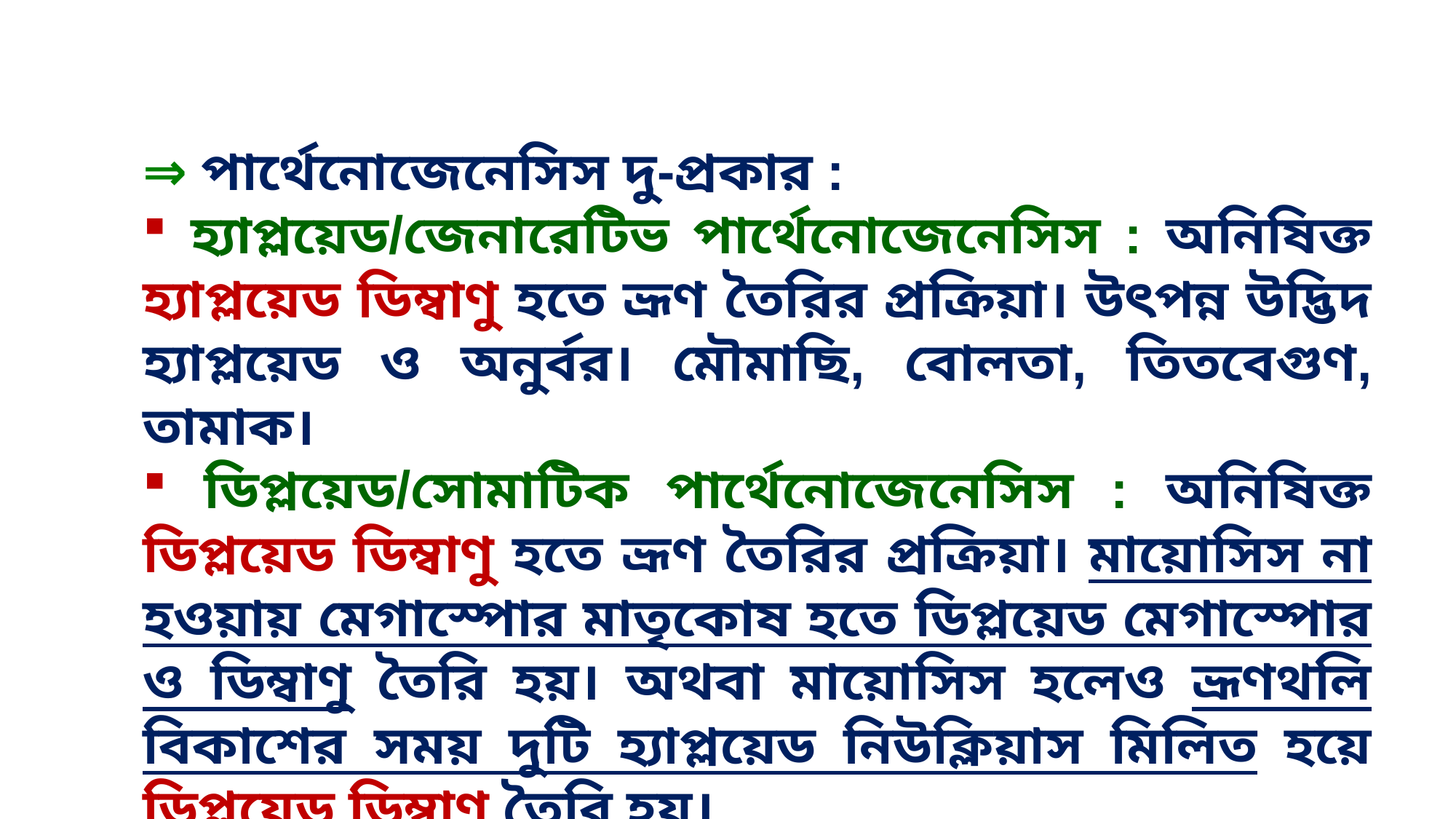

⇒ পার্থেনোজেনেসিস দু-প্রকার :
 হ্যাপ্লয়েড/জেনারেটিভ পার্থেনোজেনেসিস : অনিষিক্ত হ্যাপ্লয়েড ডিম্বাণু হতে ভ্রূণ তৈরির প্রক্রিয়া। উৎপন্ন উদ্ভিদ হ্যাপ্লয়েড ও অনুর্বর। মৌমাছি, বোলতা, তিতবেগুণ, তামাক।
 ডিপ্লয়েড/সোমাটিক পার্থেনোজেনেসিস : অনিষিক্ত ডিপ্লয়েড ডিম্বাণু হতে ভ্রূণ তৈরির প্রক্রিয়া। মায়োসিস না হওয়ায় মেগাস্পোর মাতৃকোষ হতে ডিপ্লয়েড মেগাস্পোর ও ডিম্বাণু তৈরি হয়। অথবা মায়োসিস হলেও ভ্রূণথলি বিকাশের সময় দুটি হ্যাপ্লয়েড নিউক্লিয়াস মিলিত হয়ে ডিপ্লয়েড ডিম্বাণু তৈরি হয়।
যেমন : Taraxacum albidum.